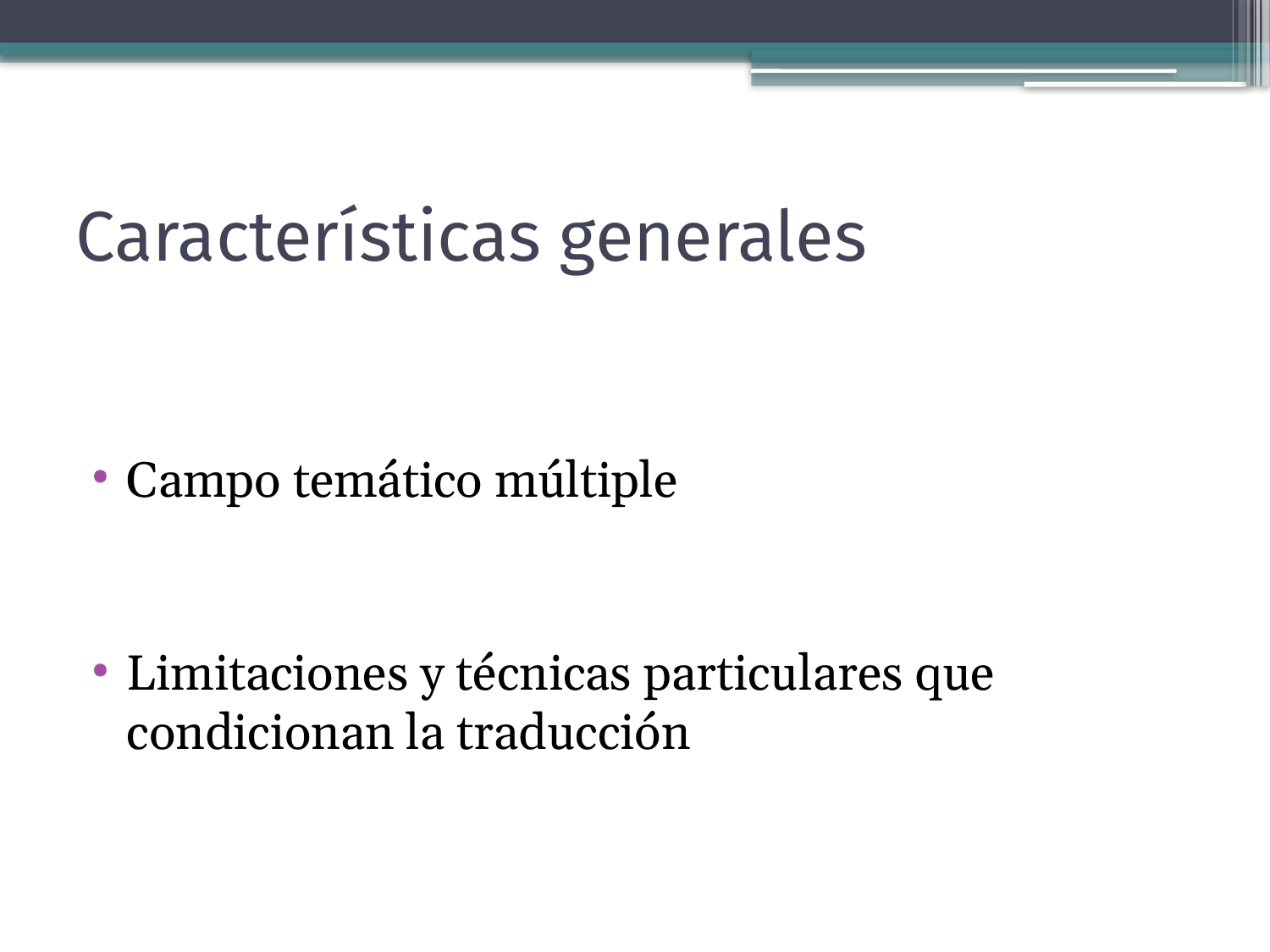

# Características generales

Campo temático múltiple

Limitaciones y técnicas particulares que condicionan la traducción